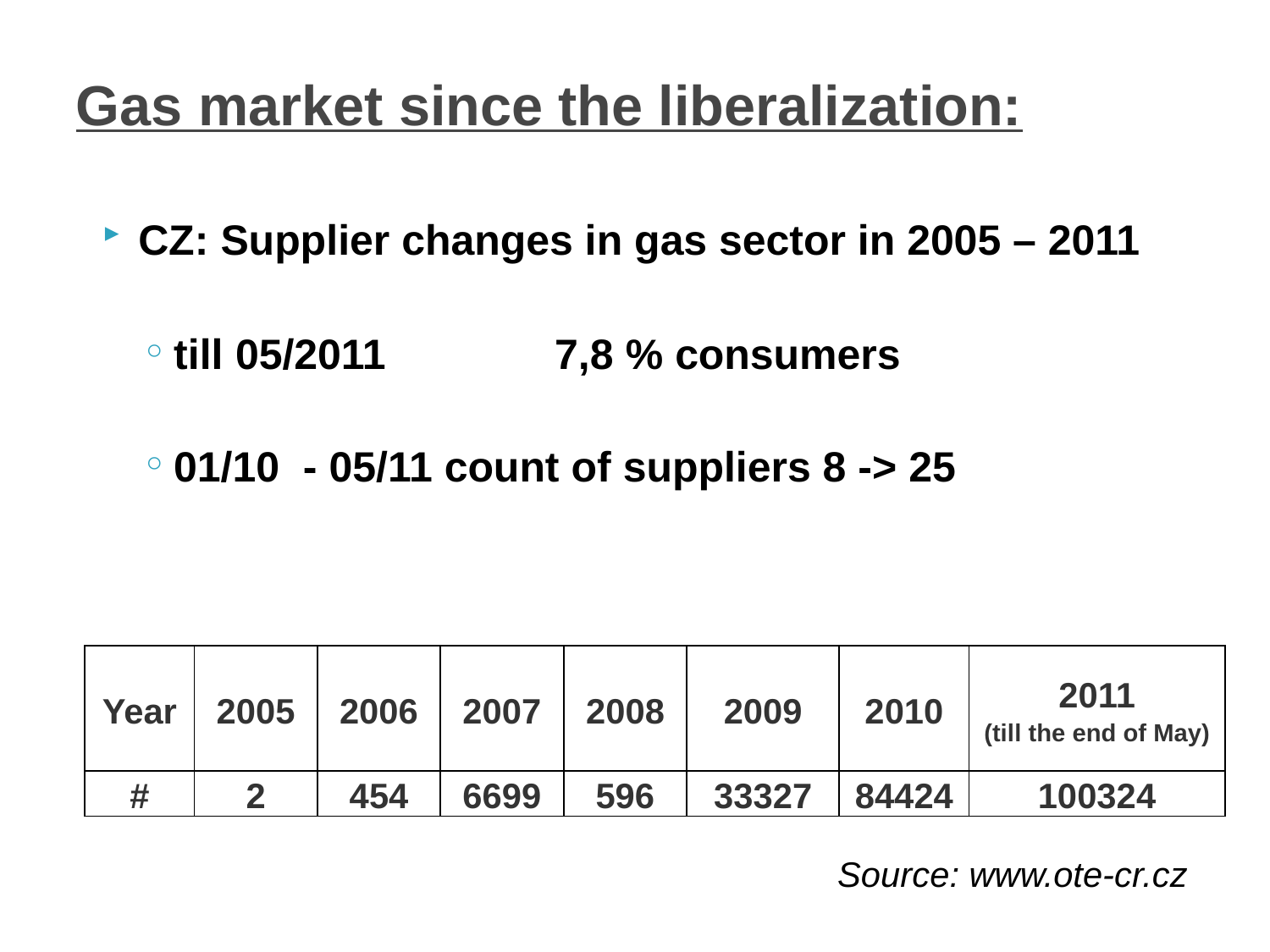

# Gas market since the liberalization:
CZ: Supplier changes in gas sector in 2005 – 2011

till 05/2011		7,8 % consumers

01/10  - 05/11 count of suppliers 8 -> 25

| Year | 2005 | 2006 | 2007 | 2008 | 2009 | 2010 | 2011 (till the end of May) |
| --- | --- | --- | --- | --- | --- | --- | --- |
| # | 2 | 454 | 6699 | 596 | 33327 | 84424 | 100324 |
Source: www.ote-cr.cz